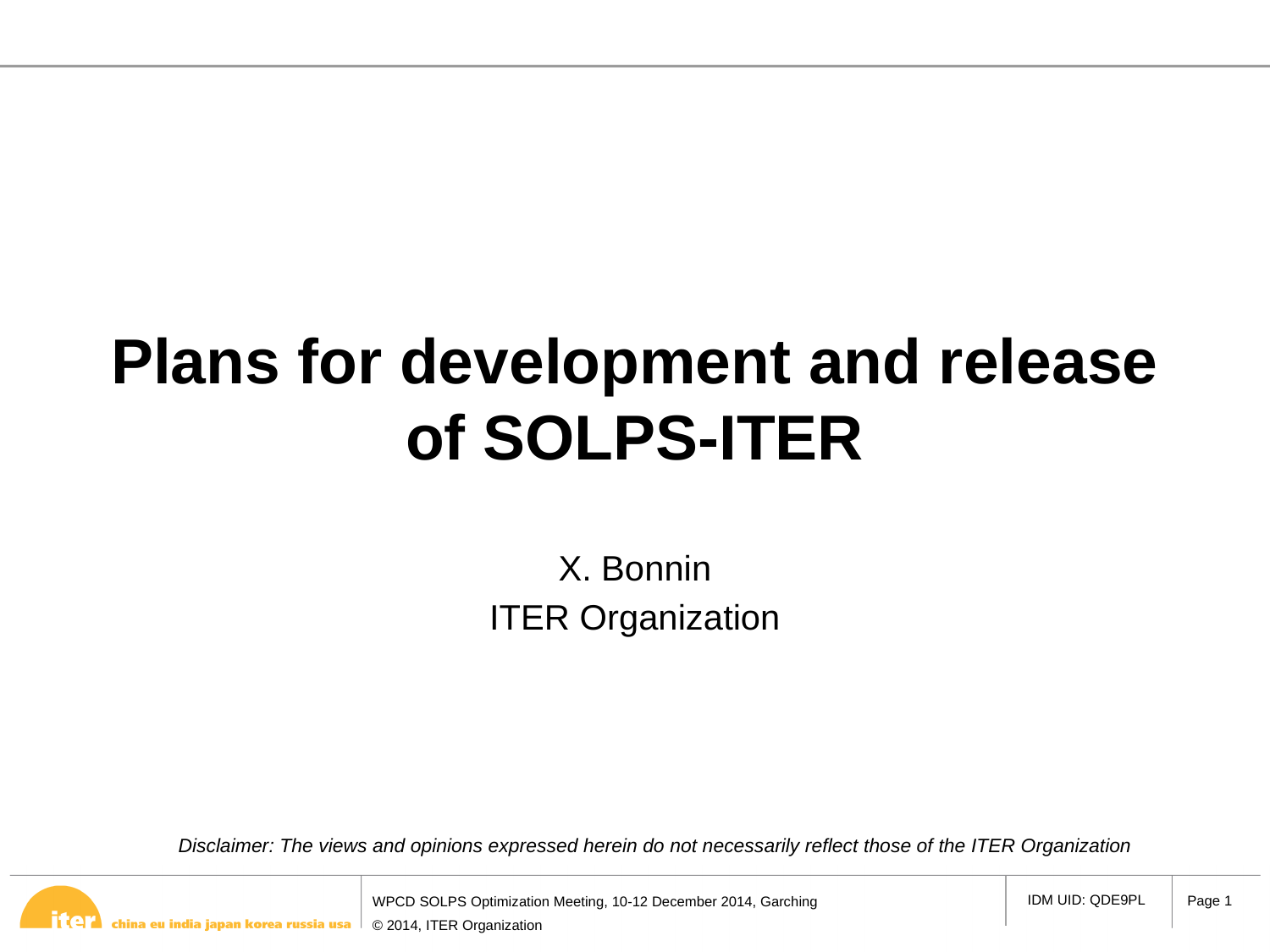

# Plans for development and release of SOLPS-ITER
X. Bonnin
ITER Organization